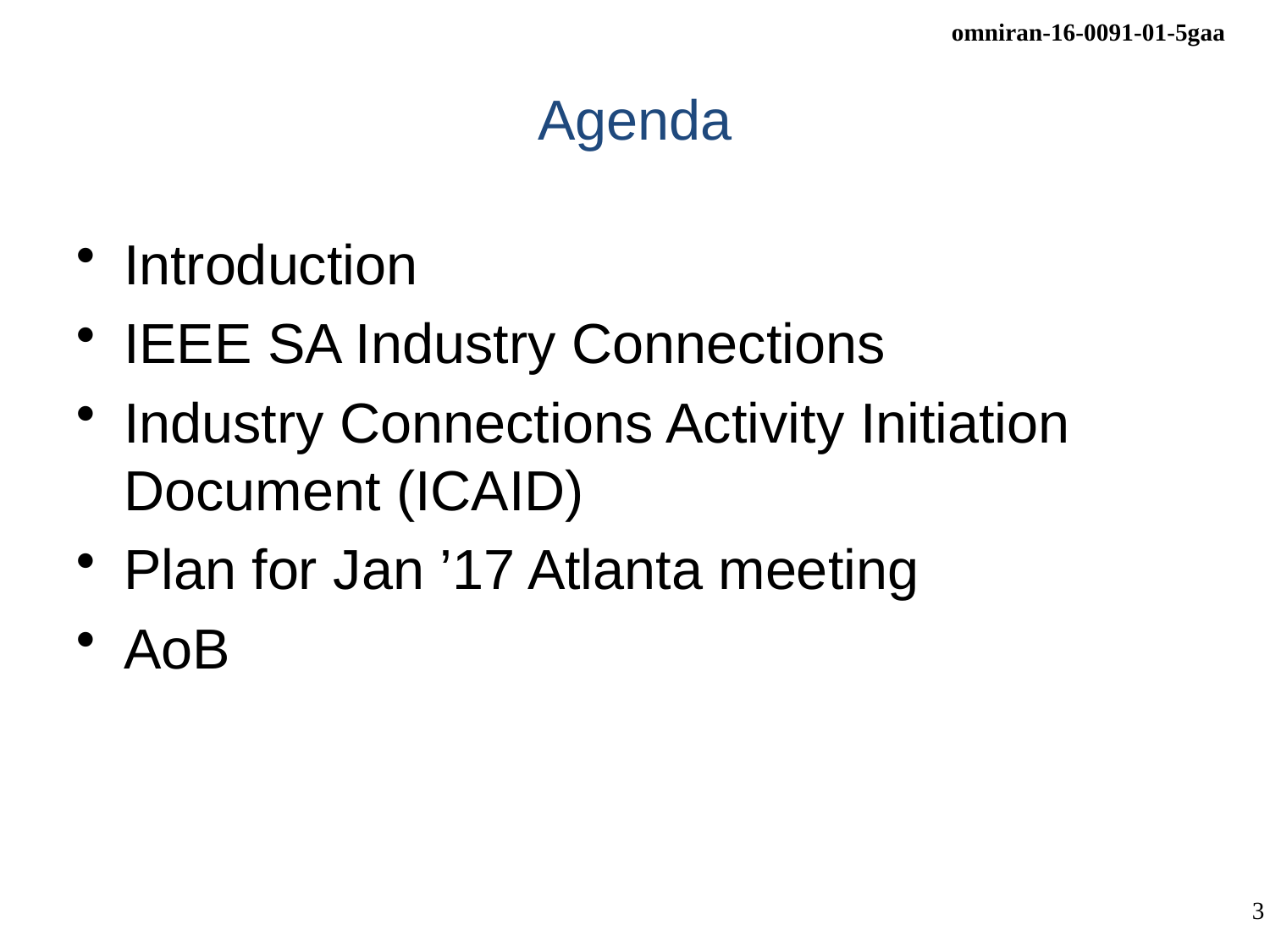

# Agenda
Introduction
IEEE SA Industry Connections
Industry Connections Activity Initiation Document (ICAID)
Plan for Jan ’17 Atlanta meeting
AoB